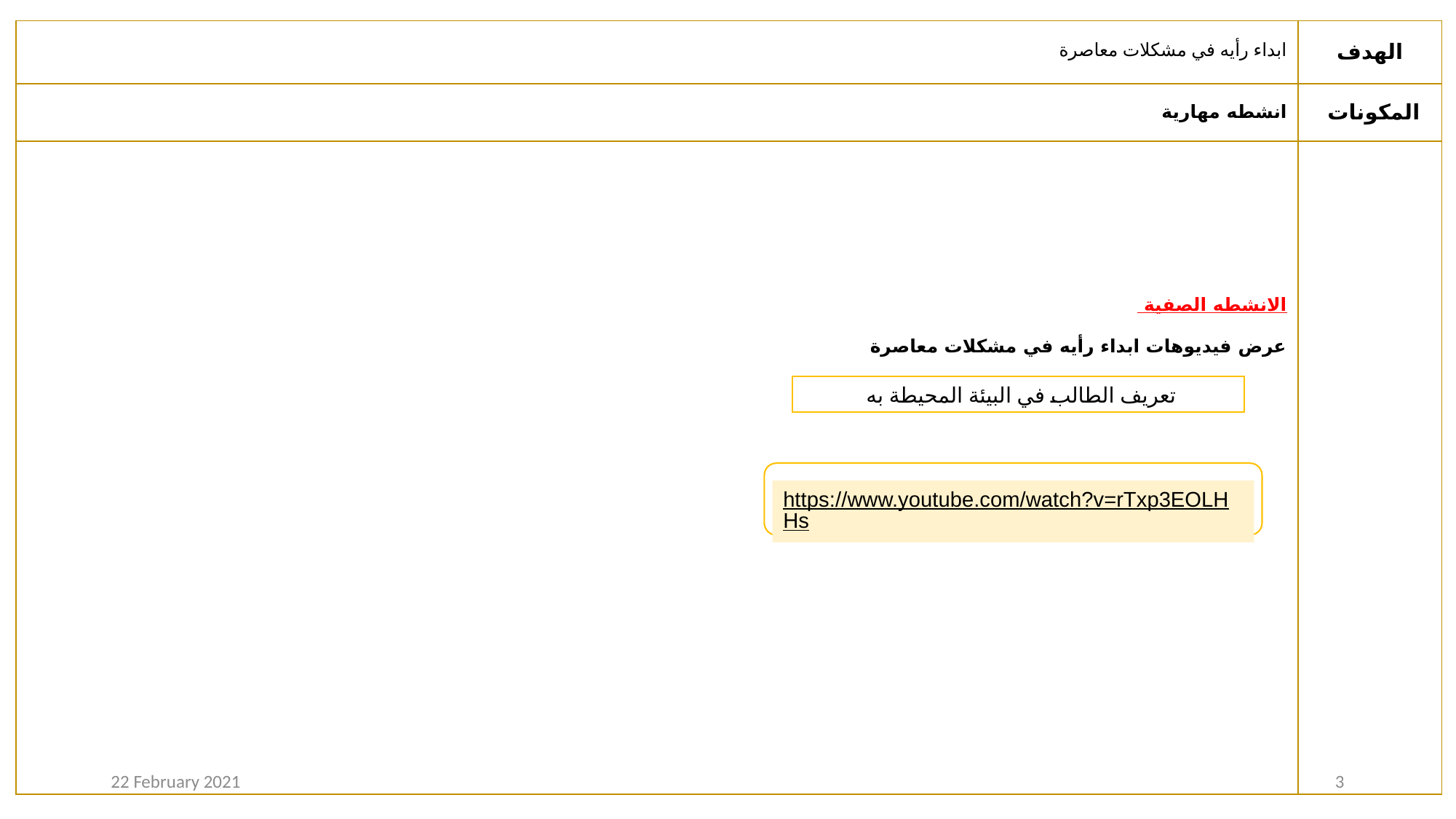

| ابداء رأيه في مشكلات معاصرة | الهدف |
| --- | --- |
| انشطه مهارية | المكونات |
| الانشطه الصفية عرض فيديوهات ابداء رأيه في مشكلات معاصرة |  |
تعريف الطالب في البيئة المحيطة به

https://www.youtube.com/watch?v=rTxp3EOLHHs
22 February 2021
3